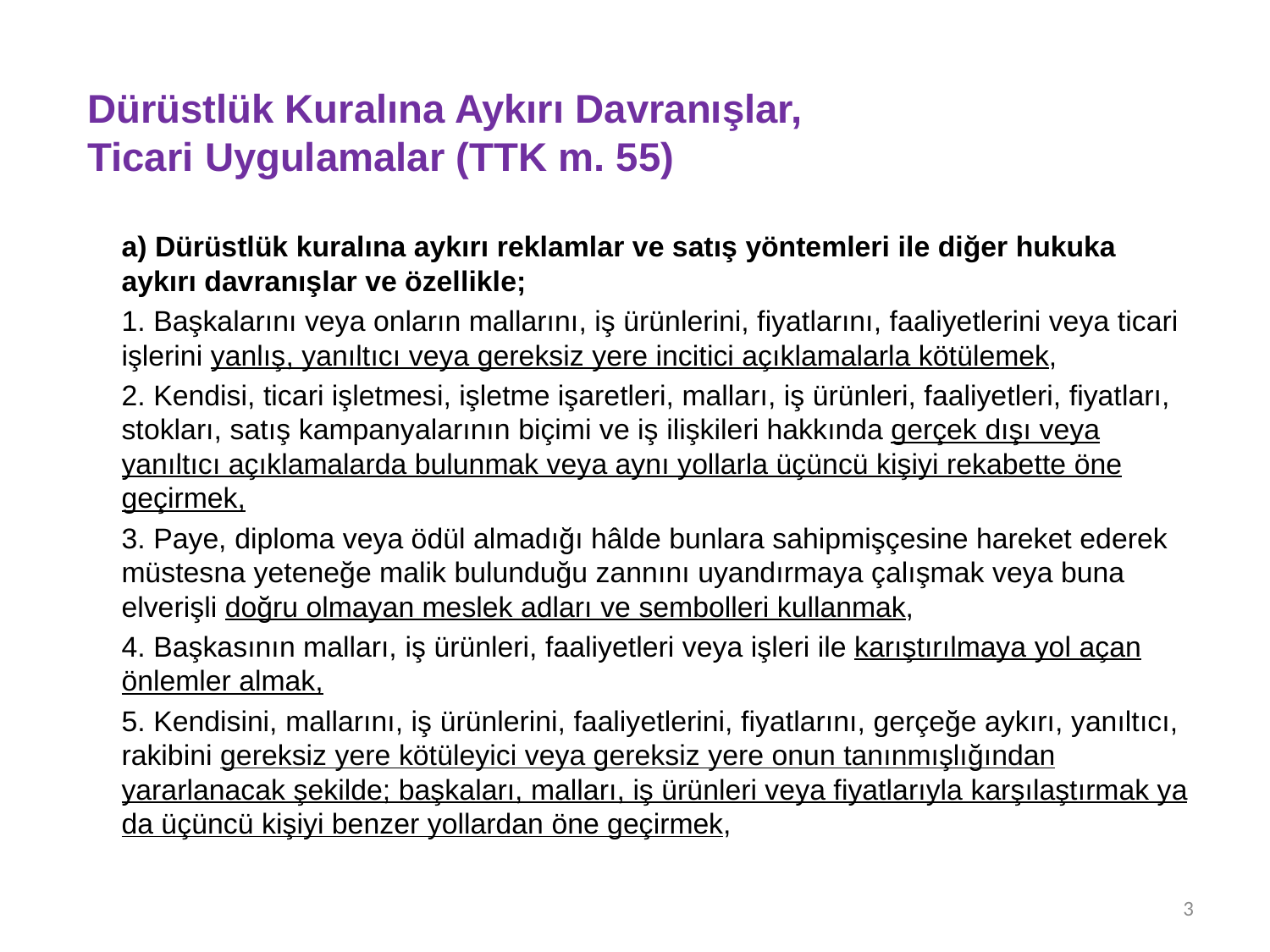

# Dürüstlük Kuralına Aykırı Davranışlar, Ticari Uygulamalar (TTK m. 55)
	a) Dürüstlük kuralına aykırı reklamlar ve satış yöntemleri ile diğer hukuka aykırı davranışlar ve özellikle;
	1. Başkalarını veya onların mallarını, iş ürünlerini, fiyatlarını, faaliyetlerini veya ticari işlerini yanlış, yanıltıcı veya gereksiz yere incitici açıklamalarla kötülemek,
	2. Kendisi, ticari işletmesi, işletme işaretleri, malları, iş ürünleri, faaliyetleri, fiyatları, stokları, satış kampanyalarının biçimi ve iş ilişkileri hakkında gerçek dışı veya yanıltıcı açıklamalarda bulunmak veya aynı yollarla üçüncü kişiyi rekabette öne geçirmek,
	3. Paye, diploma veya ödül almadığı hâlde bunlara sahipmişçesine hareket ederek müstesna yeteneğe malik bulunduğu zannını uyandırmaya çalışmak veya buna elverişli doğru olmayan meslek adları ve sembolleri kullanmak,
	4. Başkasının malları, iş ürünleri, faaliyetleri veya işleri ile karıştırılmaya yol açan önlemler almak,
	5. Kendisini, mallarını, iş ürünlerini, faaliyetlerini, fiyatlarını, gerçeğe aykırı, yanıltıcı, rakibini gereksiz yere kötüleyici veya gereksiz yere onun tanınmışlığından yararlanacak şekilde; başkaları, malları, iş ürünleri veya fiyatlarıyla karşılaştırmak ya da üçüncü kişiyi benzer yollardan öne geçirmek,

3